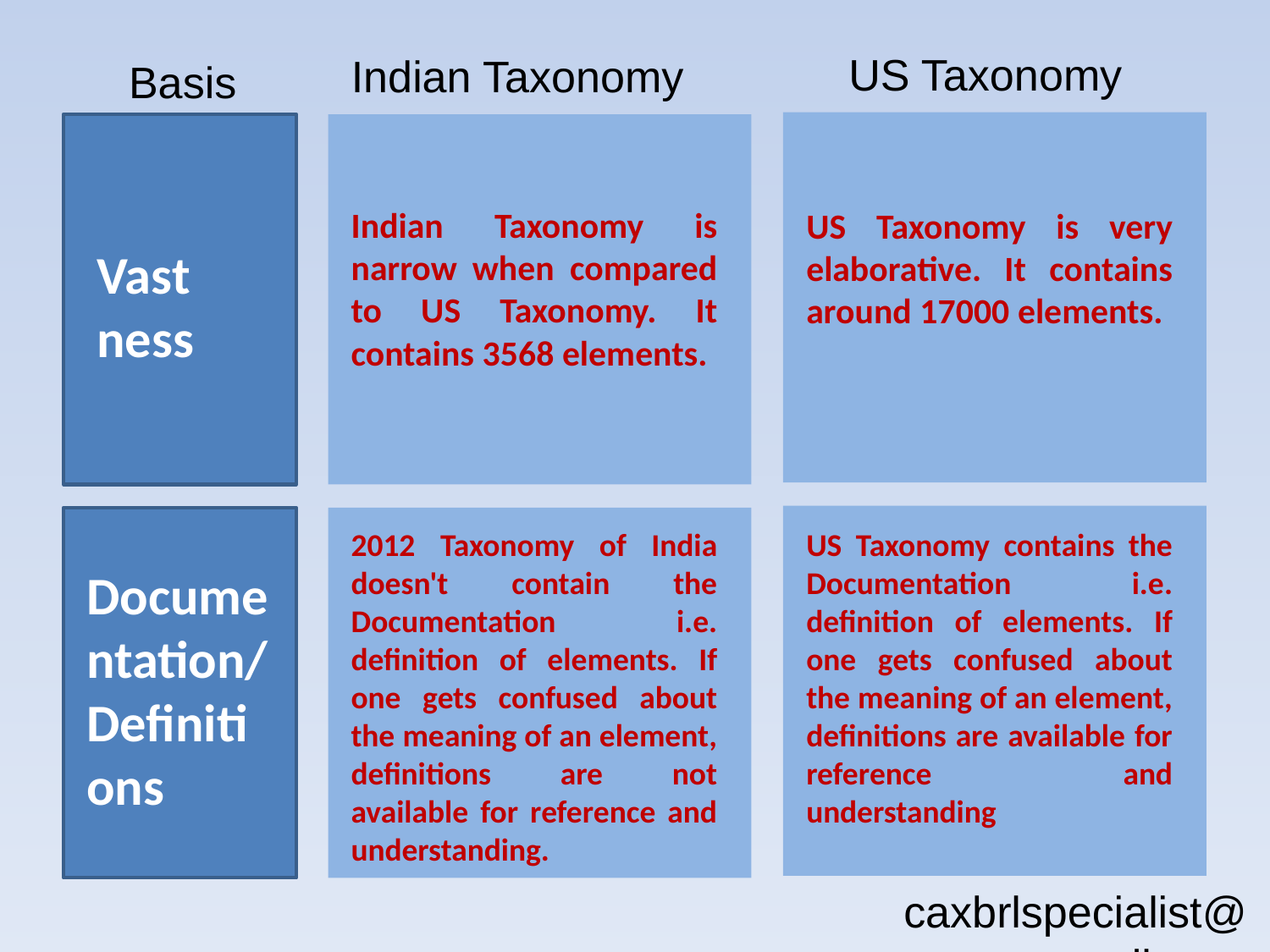

US Taxonomy
Indian Taxonomy
Basis

Indian Taxonomy is narrow when compared to US Taxonomy. It contains 3568 elements.
US Taxonomy is very elaborative. It contains around 17000 elements.
Vastness

2012 Taxonomy of India doesn't contain the Documentation i.e. definition of elements. If one gets confused about the meaning of an element, definitions are not available for reference and understanding.
US Taxonomy contains the Documentation i.e. definition of elements. If one gets confused about the meaning of an element, definitions are available for reference and understanding
Documentation/Definitions
caxbrlspecialist@gmail.com